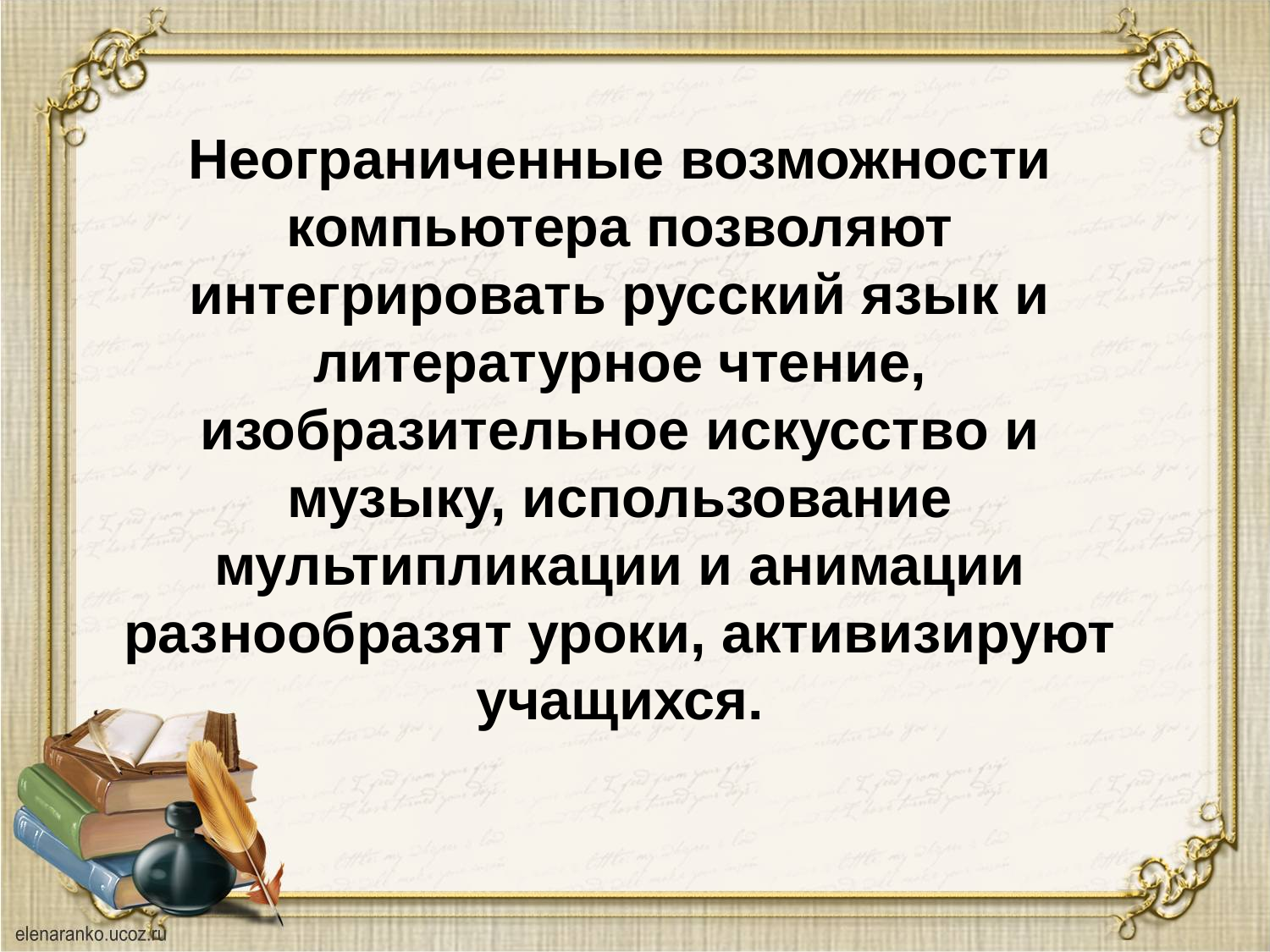

#
Неограниченные возможности компьютера позволяют интегрировать русский язык и литературное чтение, изобразительное искусство и музыку, использование мультипликации и анимации разнообразят уроки, активизируют учащихся.